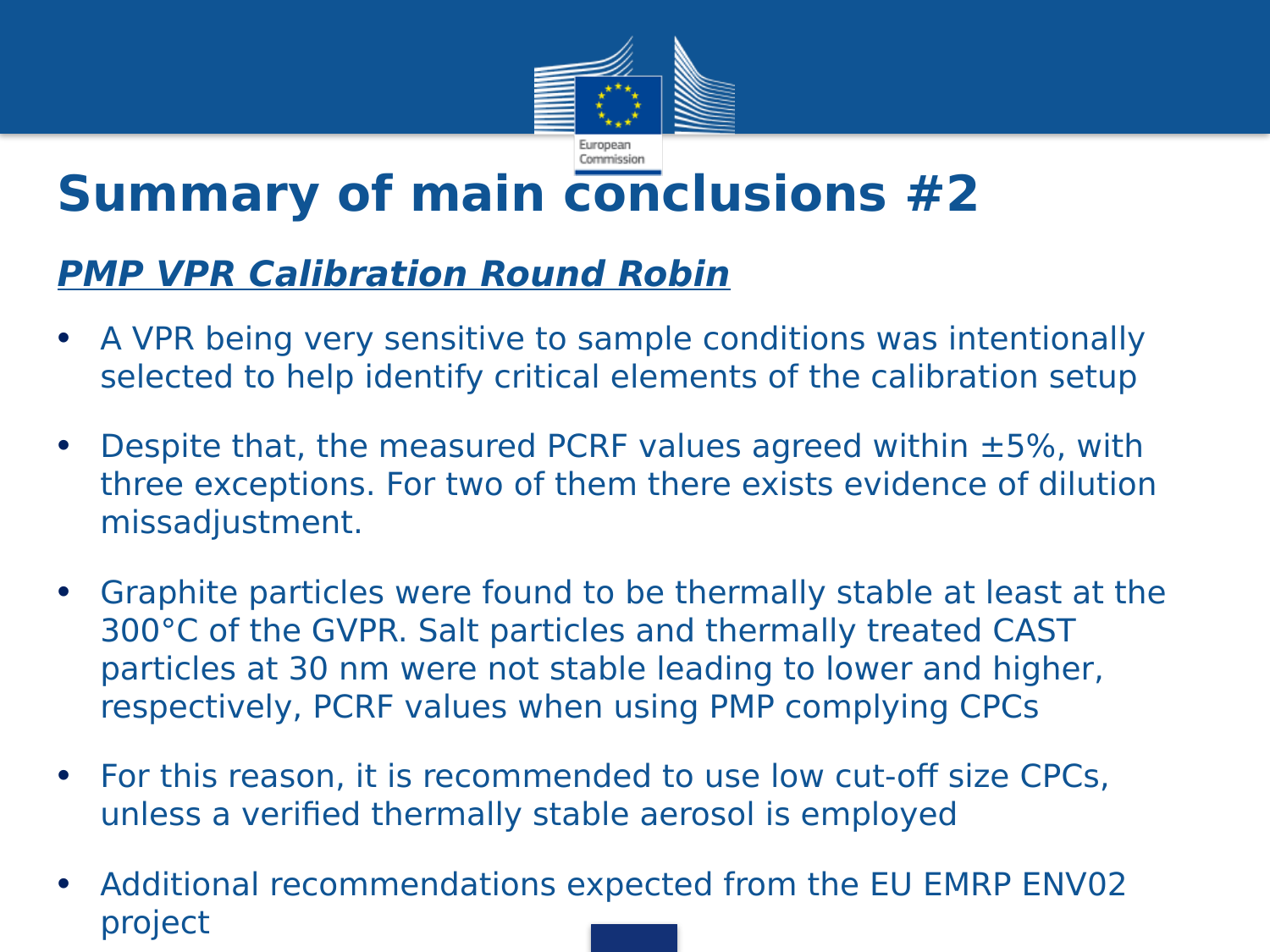

Summary of main conclusions #2

PMP VPR Calibration Round Robin
A VPR being very sensitive to sample conditions was intentionally selected to help identify critical elements of the calibration setup
Despite that, the measured PCRF values agreed within ±5%, with three exceptions. For two of them there exists evidence of dilution missadjustment.
Graphite particles were found to be thermally stable at least at the 300°C of the GVPR. Salt particles and thermally treated CAST particles at 30 nm were not stable leading to lower and higher, respectively, PCRF values when using PMP complying CPCs
For this reason, it is recommended to use low cut-off size CPCs, unless a verified thermally stable aerosol is employed
Additional recommendations expected from the EU EMRP ENV02 project